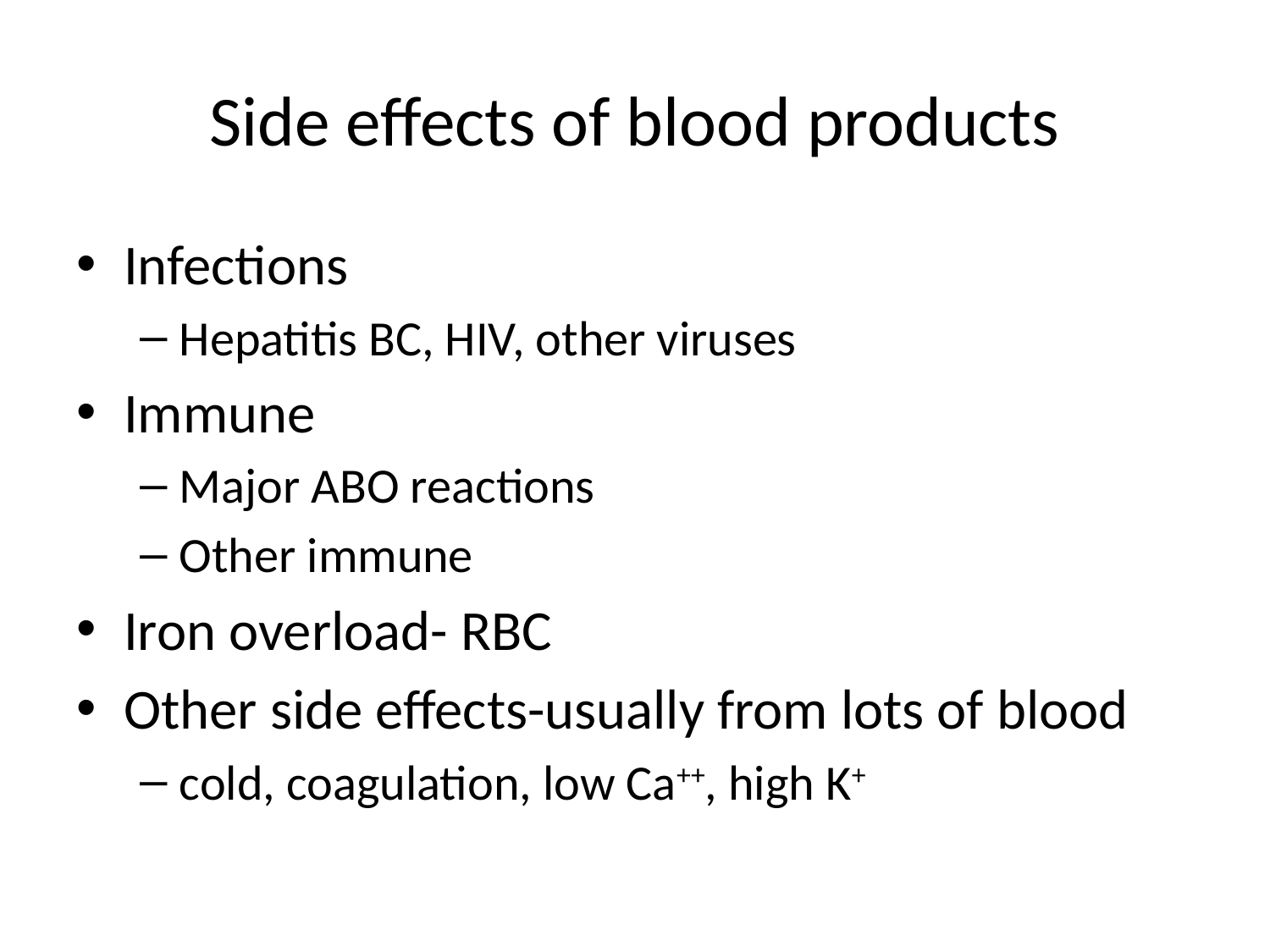

# Side effects of blood products
Infections
Hepatitis BC, HIV, other viruses
Immune
Major ABO reactions
Other immune
Iron overload- RBC
Other side effects-usually from lots of blood
cold, coagulation, low Ca++, high K+